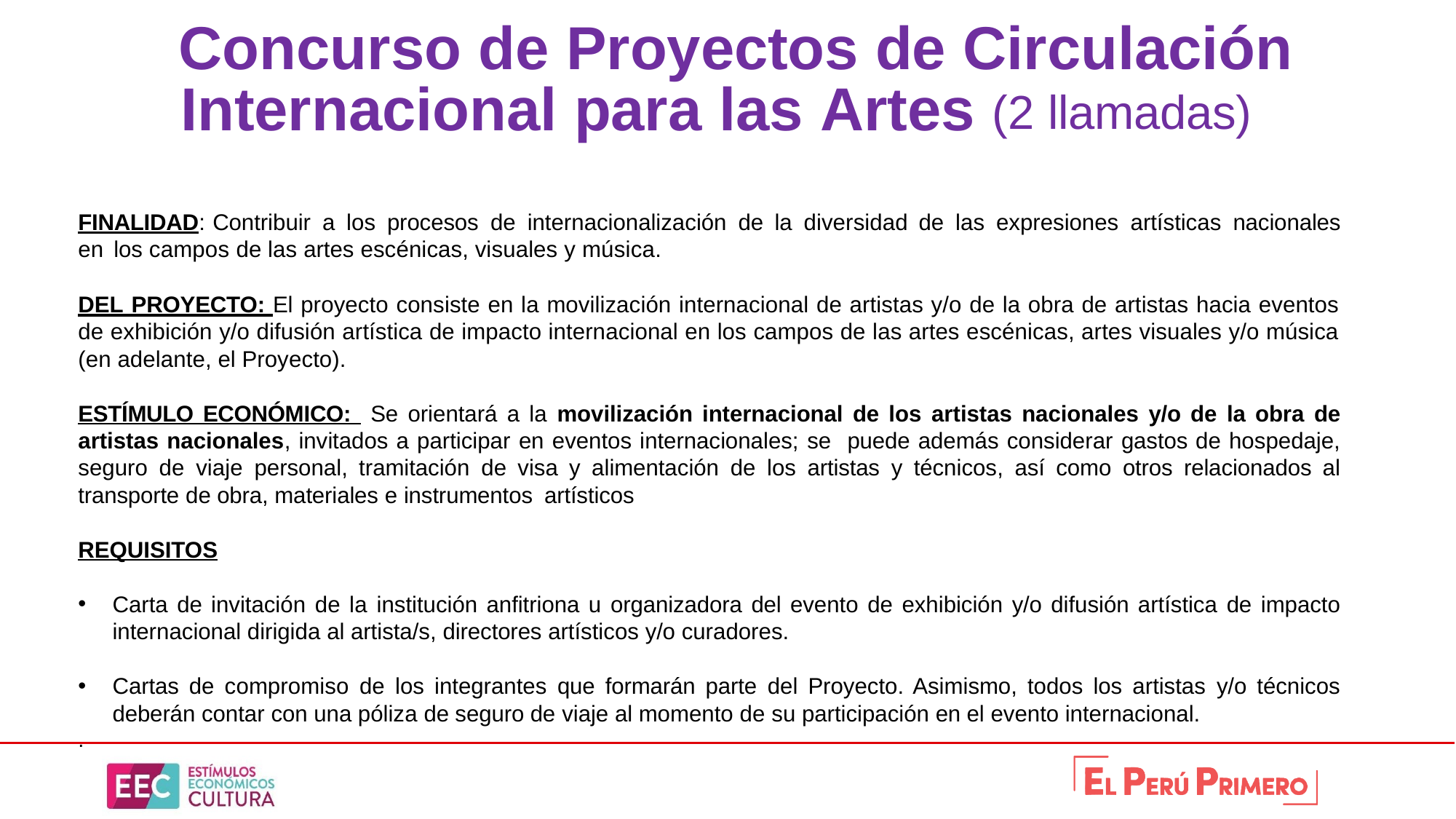

# Concurso de Proyectos de Circulación  Internacional para las Artes (2 llamadas)

FINALIDAD: Contribuir a los procesos de internacionalización de la diversidad de las expresiones artísticas nacionales en los campos de las artes escénicas, visuales y música.

DEL PROYECTO: El proyecto consiste en la movilización internacional de artistas y/o de la obra de artistas hacia eventos de exhibición y/o difusión artística de impacto internacional en los campos de las artes escénicas, artes visuales y/o música (en adelante, el Proyecto).

ESTÍMULO ECONÓMICO:  Se orientará a la movilización internacional de los artistas nacionales y/o de la obra de artistas nacionales, invitados a participar en eventos internacionales; se  puede además considerar gastos de hospedaje, seguro de viaje personal, tramitación de visa y alimentación de los artistas y técnicos, así como otros relacionados al transporte de obra, materiales e instrumentos artísticos

REQUISITOS

Carta de invitación de la institución anfitriona u organizadora del evento de exhibición y/o difusión artística de impacto internacional dirigida al artista/s, directores artísticos y/o curadores.

Cartas de compromiso de los integrantes que formarán parte del Proyecto. Asimismo, todos los artistas y/o técnicos deberán contar con una póliza de seguro de viaje al momento de su participación en el evento internacional.
.